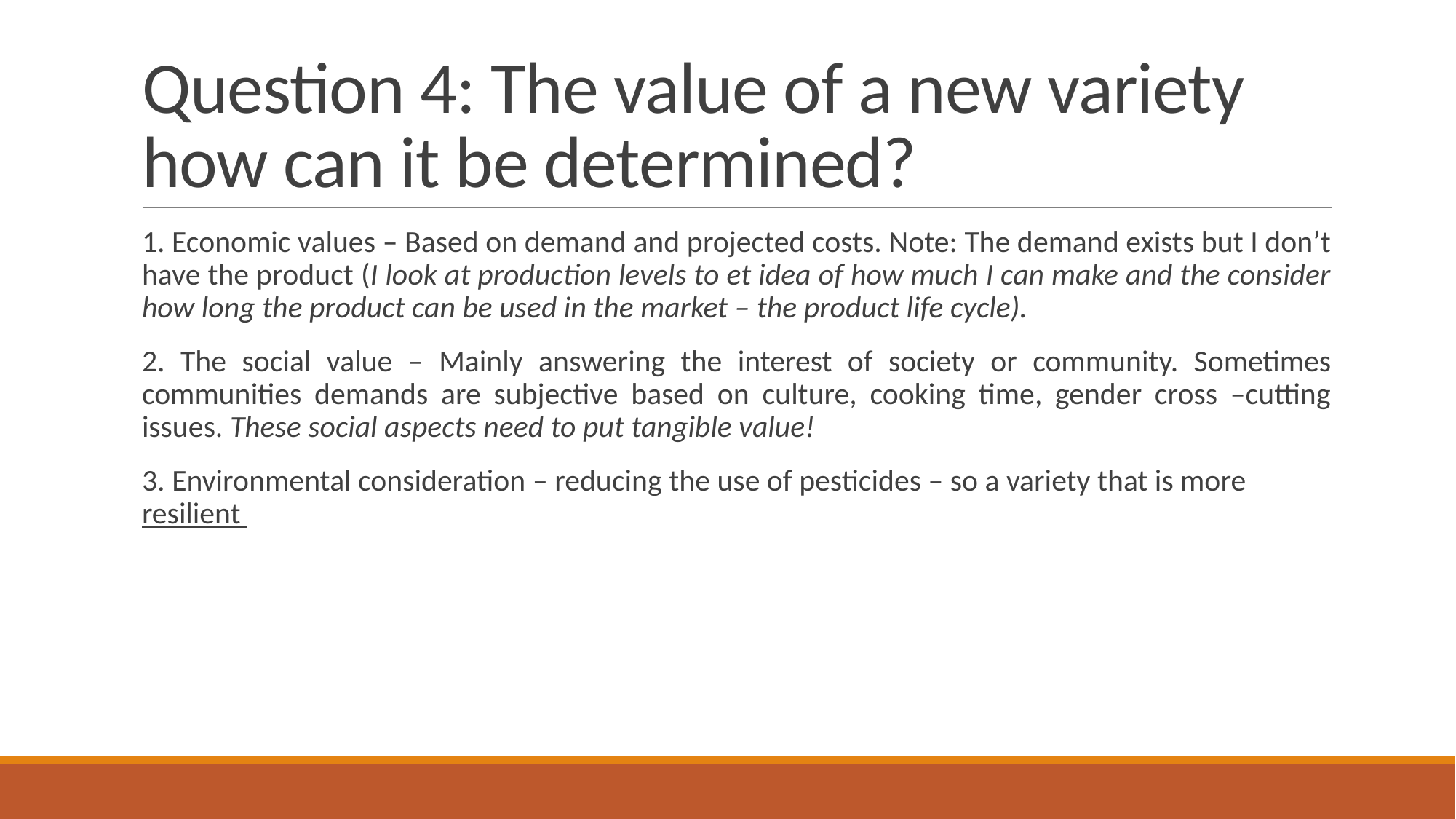

# Question 4: The value of a new variety how can it be determined?
1. Economic values – Based on demand and projected costs. Note: The demand exists but I don’t have the product (I look at production levels to et idea of how much I can make and the consider how long the product can be used in the market – the product life cycle).
2. The social value – Mainly answering the interest of society or community. Sometimes communities demands are subjective based on culture, cooking time, gender cross –cutting issues. These social aspects need to put tangible value!
3. Environmental consideration – reducing the use of pesticides – so a variety that is more resilient